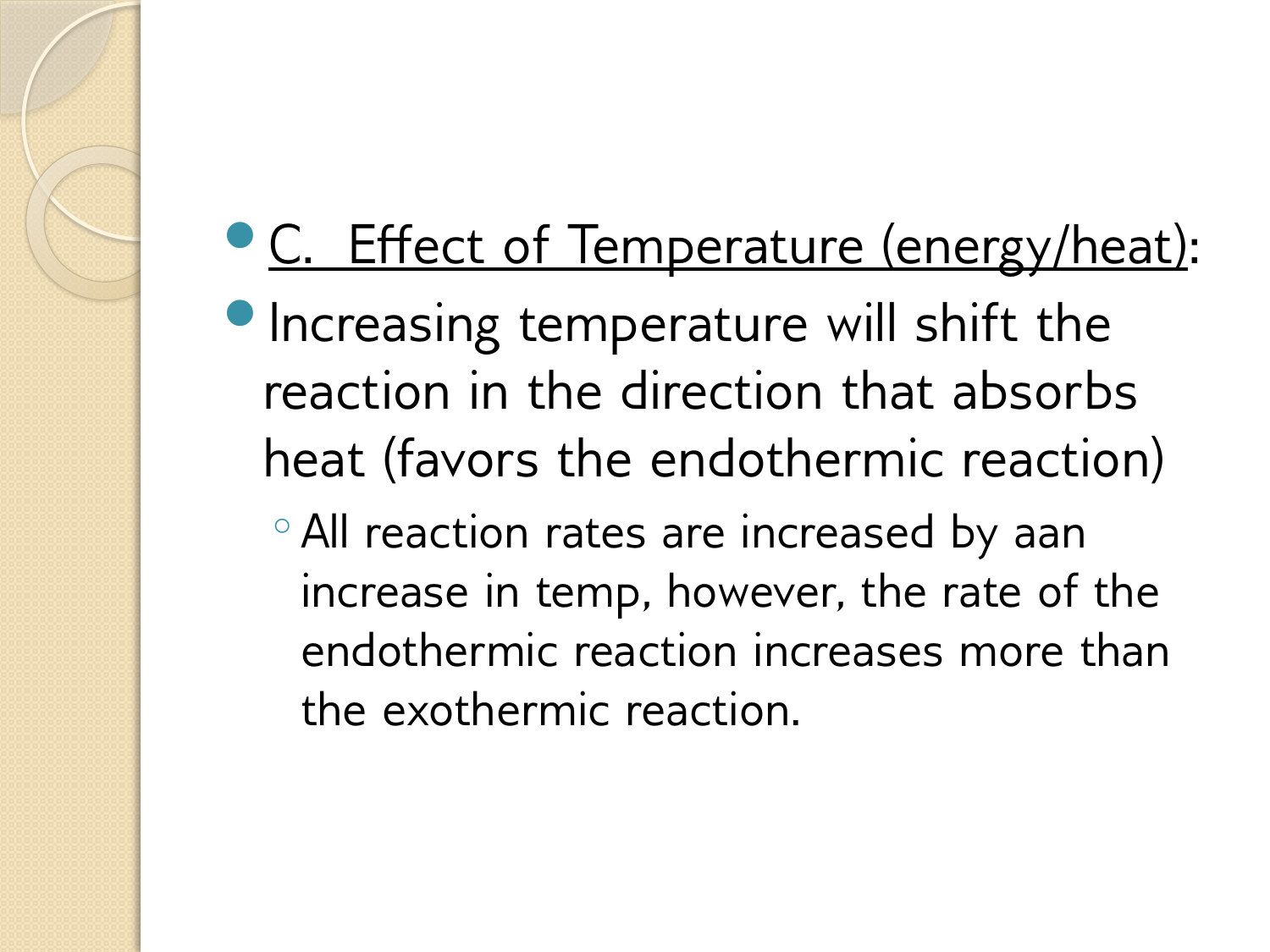

#
C.  Effect of Temperature (energy/heat):
Increasing temperature will shift the reaction in the direction that absorbs heat (favors the endothermic reaction)
All reaction rates are increased by aan increase in temp, however, the rate of the endothermic reaction increases more than the exothermic reaction.